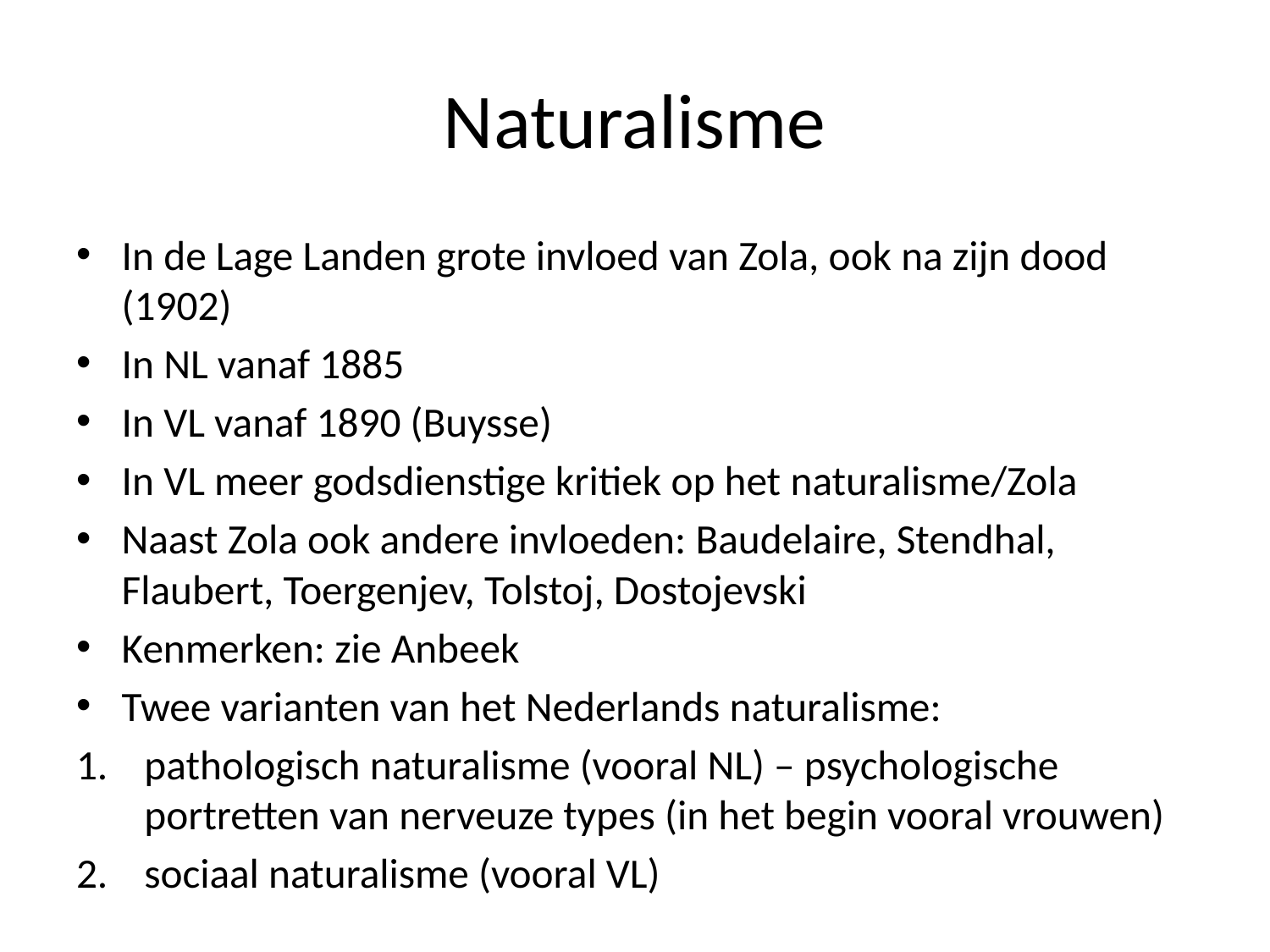

# Naturalisme
In de Lage Landen grote invloed van Zola, ook na zijn dood (1902)
In NL vanaf 1885
In VL vanaf 1890 (Buysse)
In VL meer godsdienstige kritiek op het naturalisme/Zola
Naast Zola ook andere invloeden: Baudelaire, Stendhal, Flaubert, Toergenjev, Tolstoj, Dostojevski
Kenmerken: zie Anbeek
Twee varianten van het Nederlands naturalisme:
pathologisch naturalisme (vooral NL) – psychologische portretten van nerveuze types (in het begin vooral vrouwen)
sociaal naturalisme (vooral VL)